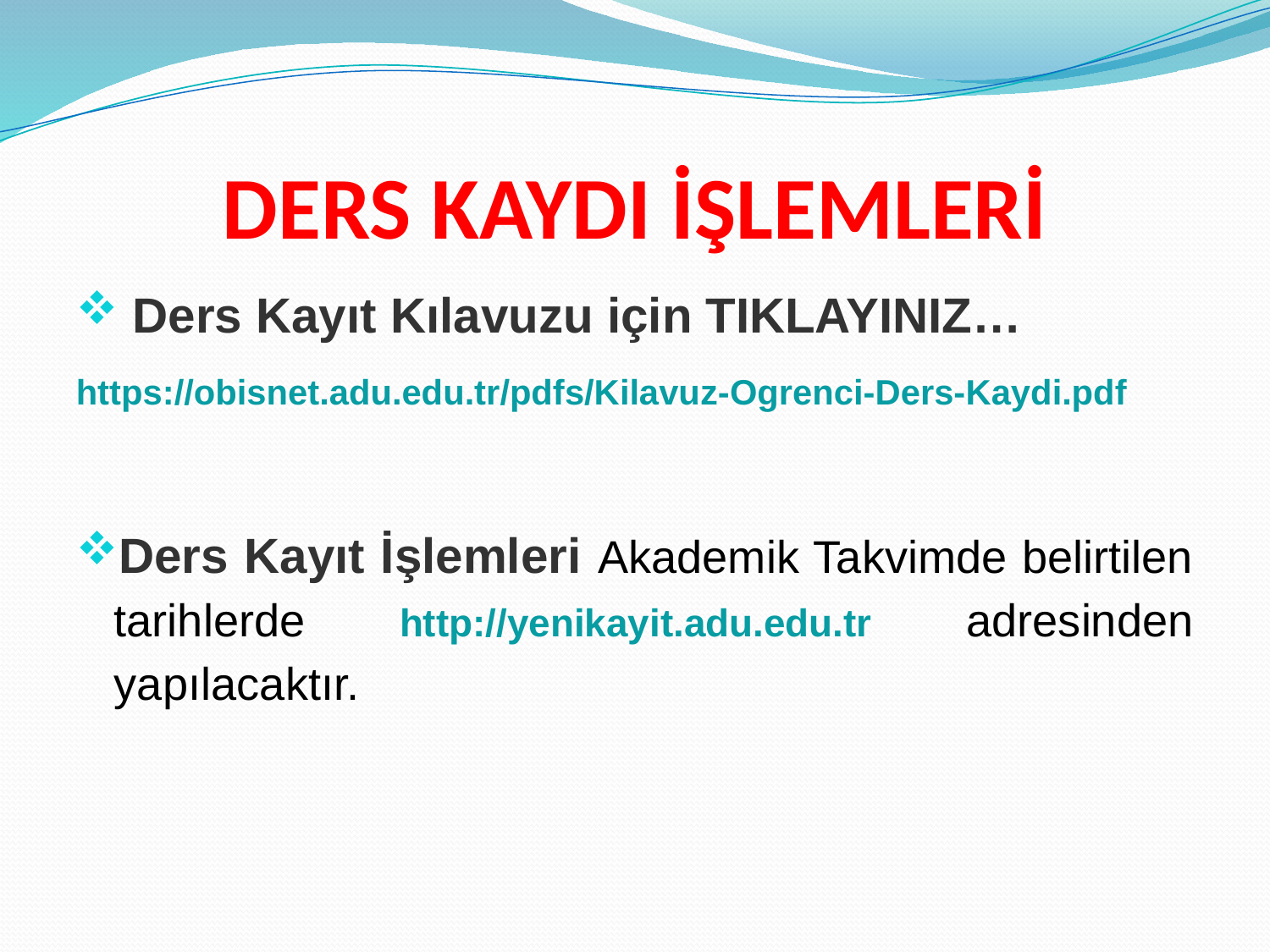

# DERS KAYDI İŞLEMLERİ
 Ders Kayıt Kılavuzu için TIKLAYINIZ…
https://obisnet.adu.edu.tr/pdfs/Kilavuz-Ogrenci-Ders-Kaydi.pdf

Ders Kayıt İşlemleri Akademik Takvimde belirtilen tarihlerde http://yenikayit.adu.edu.tr adresinden yapılacaktır.